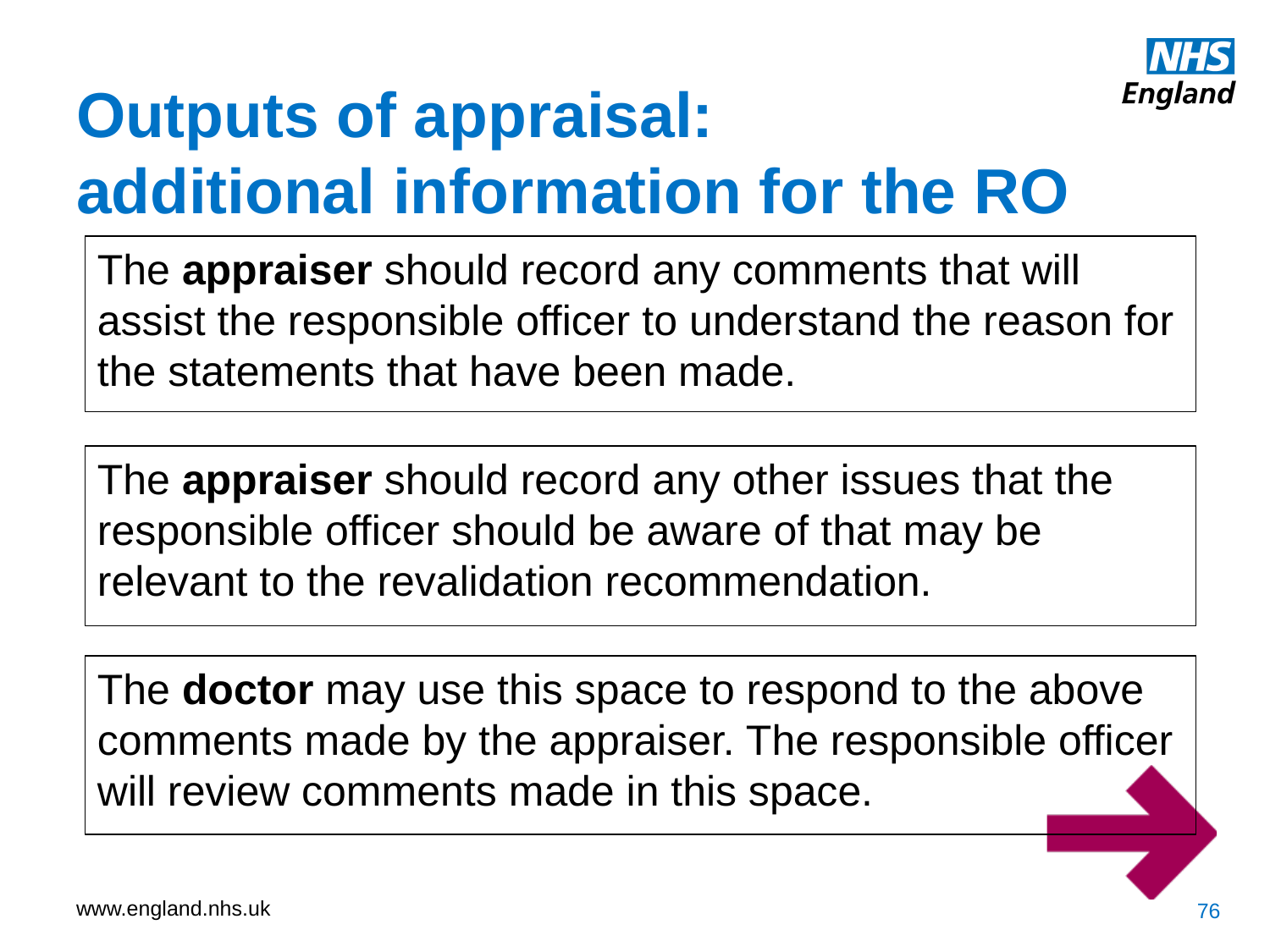

Outputs of appraisal:
additional information for the RO
The appraiser should record any comments that will assist the responsible officer to understand the reason for the statements that have been made.

The appraiser should record any other issues that the responsible officer should be aware of that may be relevant to the revalidation recommendation.

The doctor may use this space to respond to the above comments made by the appraiser. The responsible officer
will review comments made in this space.

76